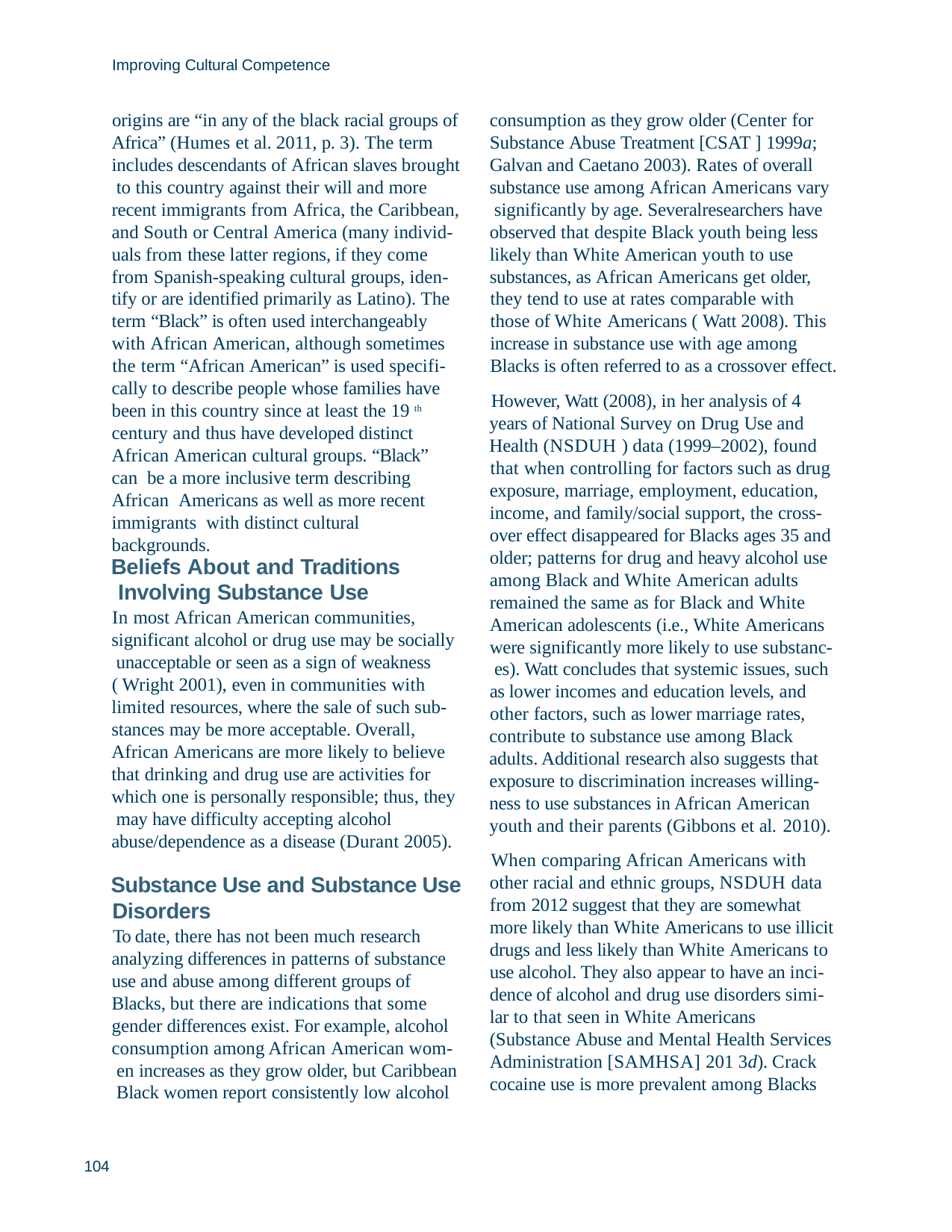

Improving Cultural Competence
origins are “in any of the black racial groups of  Africa” (Humes et al. 2011, p. 3). The term  includes descendants of African slaves brought  to this country against their will and more  recent immigrants from Africa, the Caribbean,  and South or Central America (many individ-  uals from these latter regions, if they come  from Spanish-speaking cultural groups, iden-  tify or are identified primarily as Latino). The  term “Black” is often used interchangeably  with African American, although sometimes
the term “African American” is used specifi-  cally to describe people whose families have  been in this country since at least the 19 th  century and thus have developed distinct  African American cultural groups. “Black” can  be a more inclusive term describing African  Americans as well as more recent immigrants  with distinct cultural backgrounds.
consumption as they grow older (Center for  Substance Abuse Treatment [CSAT ] 1999a;  Galvan and Caetano 2003). Rates of overall  substance use among African Americans vary  significantly by age. Severalresearchers have  observed that despite Black youth being less  likely than White American youth to use  substances, as African Americans get older,
they tend to use at rates comparable with
those of White Americans ( Watt 2008). This  increase in substance use with age among  Blacks is often referred to as a crossover effect.
However, Watt (2008), in her analysis of 4  years of National Survey on Drug Use and  Health (NSDUH ) data (1999–2002), found
that when controlling for factors such as drug  exposure, marriage, employment, education,  income, and family/social support, the cross-  over effect disappeared for Blacks ages 35 and  older; patterns for drug and heavy alcohol use  among Black and White American adults  remained the same as for Black and White  American adolescents (i.e., White Americans  were significantly more likely to use substanc-  es). Watt concludes that systemic issues, such  as lower incomes and education levels, and
other factors, such as lower marriage rates,  contribute to substance use among Black  adults. Additional research also suggests that  exposure to discrimination increases willing-  ness to use substances in African American  youth and their parents (Gibbons et al. 2010).
When comparing African Americans with  other racial and ethnic groups, NSDUH data  from 2012 suggest that they are somewhat  more likely than White Americans to use illicit  drugs and less likely than White Americans to  use alcohol. They also appear to have an inci-  dence of alcohol and drug use disorders simi-  lar to that seen in White Americans  (Substance Abuse and Mental Health Services  Administration [SAMHSA] 201 3d). Crack  cocaine use is more prevalent among Blacks
Beliefs About and Traditions  Involving Substance Use
In most African American communities,  significant alcohol or drug use may be socially  unacceptable or seen as a sign of weakness
( Wright 2001), even in communities with  limited resources, where the sale of such sub-  stances may be more acceptable. Overall,  African Americans are more likely to believe  that drinking and drug use are activities for  which one is personally responsible; thus, they  may have difficulty accepting alcohol  abuse/dependence as a disease (Durant 2005).
Substance Use and Substance Use  Disorders
To date, there has not been much research  analyzing differences in patterns of substance  use and abuse among different groups of  Blacks, but there are indications that some  gender differences exist. For example, alcohol  consumption among African American wom-  en increases as they grow older, but Caribbean  Black women report consistently low alcohol
104